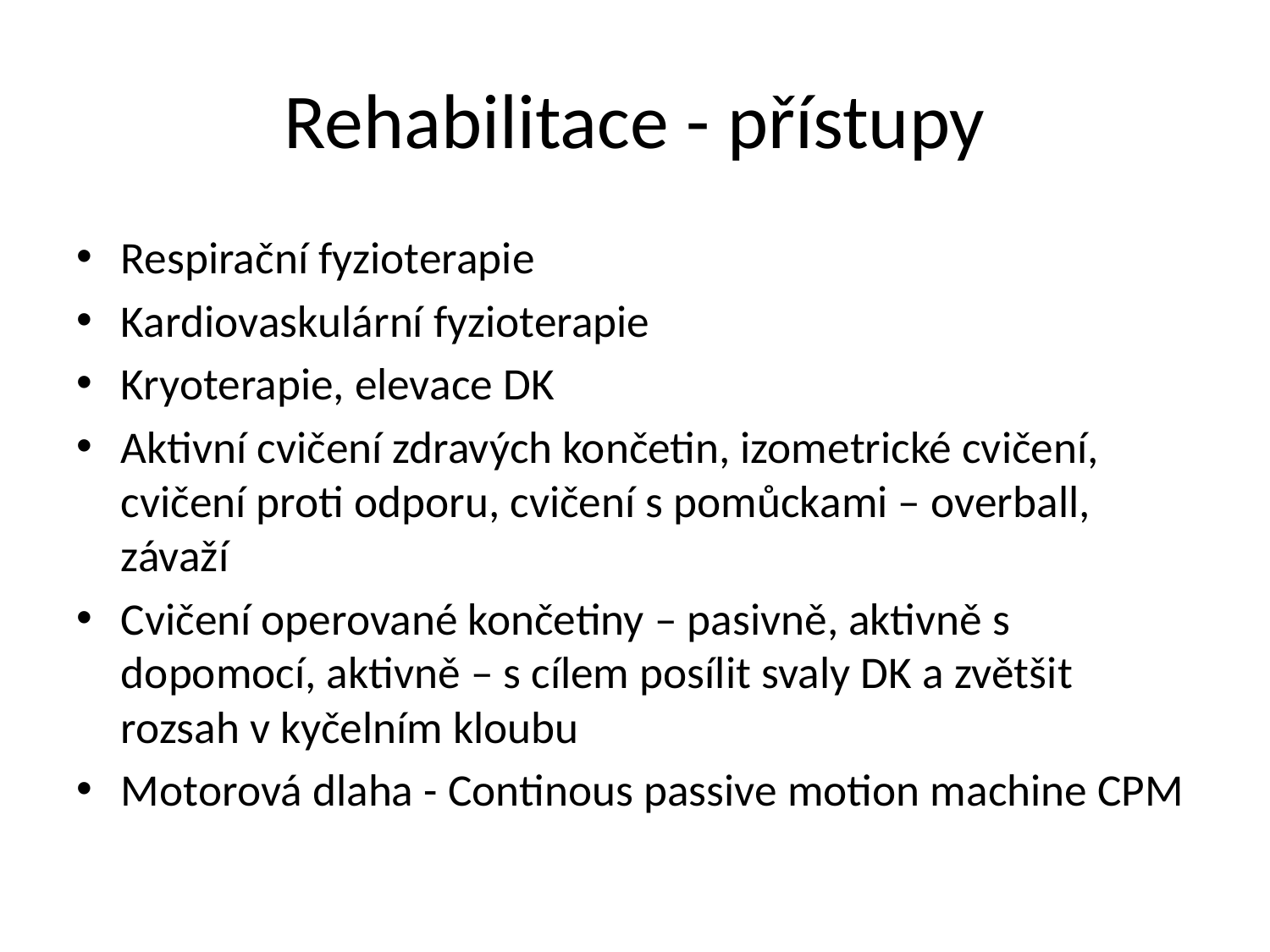

# Rehabilitace - přístupy
Respirační fyzioterapie
Kardiovaskulární fyzioterapie
Kryoterapie, elevace DK
Aktivní cvičení zdravých končetin, izometrické cvičení, cvičení proti odporu, cvičení s pomůckami – overball, závaží
Cvičení operované končetiny – pasivně, aktivně s dopomocí, aktivně – s cílem posílit svaly DK a zvětšit rozsah v kyčelním kloubu
Motorová dlaha - Continous passive motion machine CPM